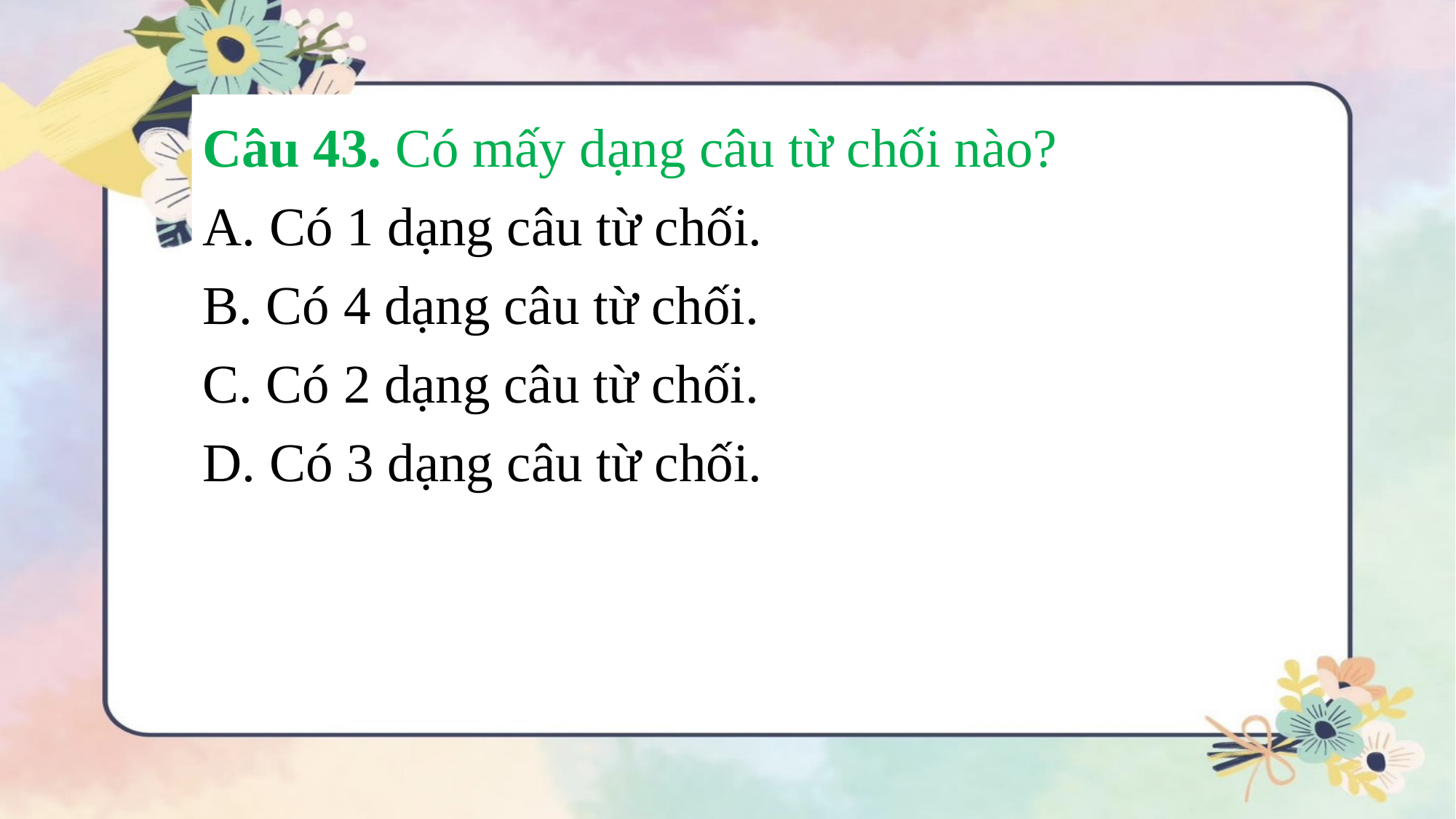

Câu 43. Có mấy dạng câu từ chối nào?
 Có 1 dạng câu từ chối.
 Có 4 dạng câu từ chối.
 Có 2 dạng câu từ chối.
 Có 3 dạng câu từ chối.